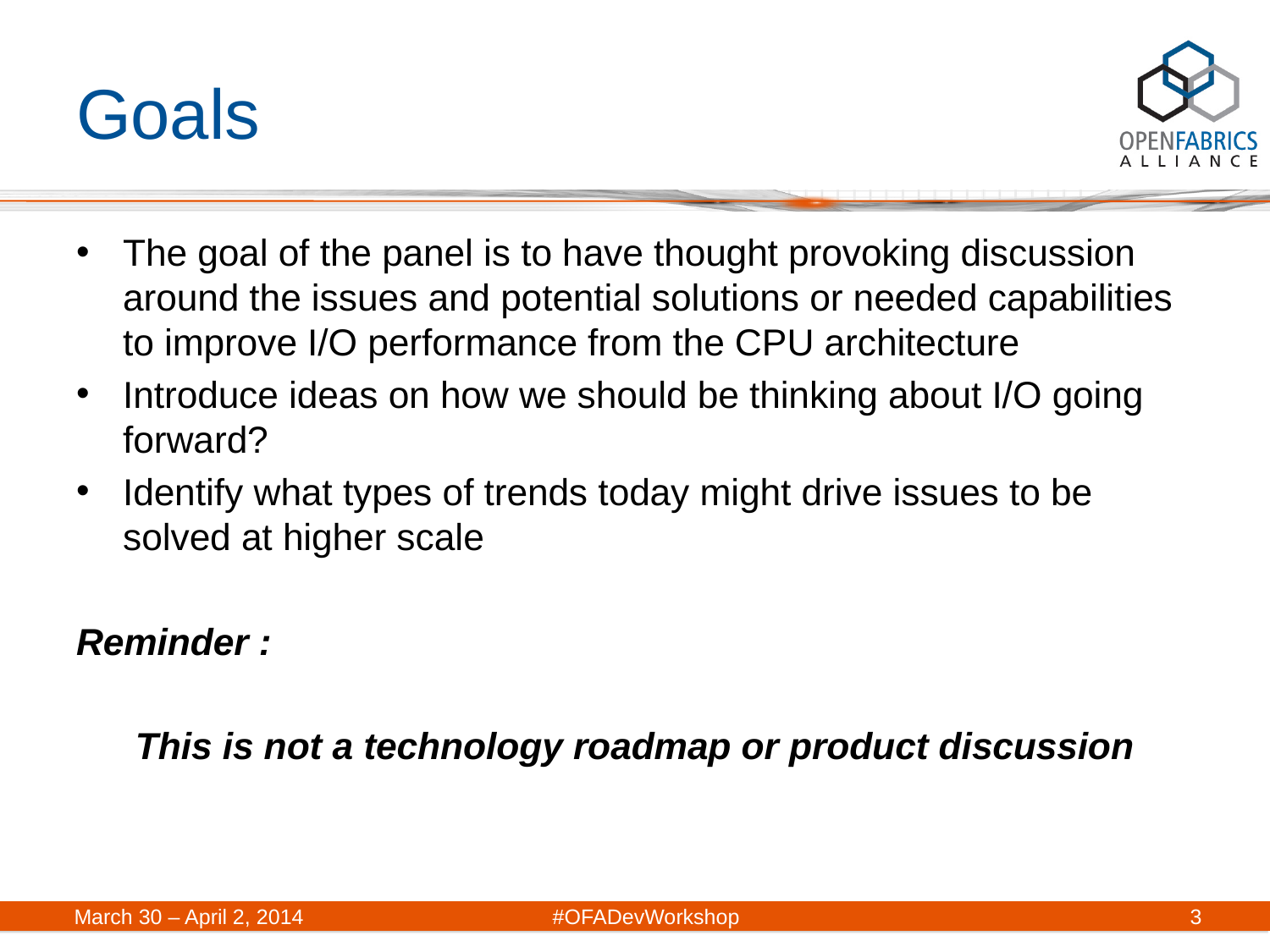

# Goals
The goal of the panel is to have thought provoking discussion around the issues and potential solutions or needed capabilities to improve I/O performance from the CPU architecture
Introduce ideas on how we should be thinking about I/O going forward?
Identify what types of trends today might drive issues to be solved at higher scale

Reminder :

This is not a technology roadmap or product discussion

March 30 – April 2, 2014	#OFADevWorkshop
3